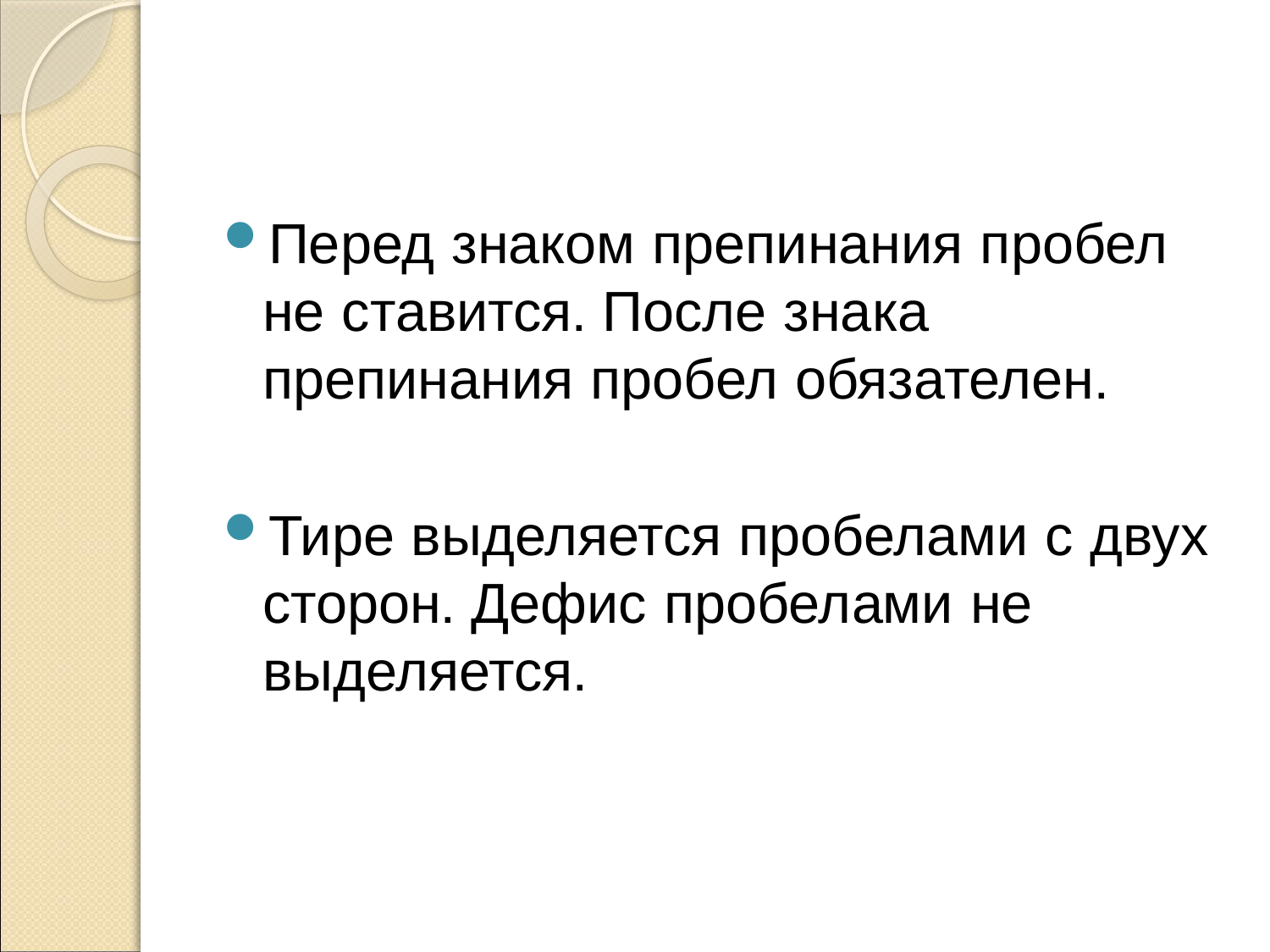

Перед знаком препинания пробел не ставится. После знака препинания пробел обязателен.

Тире выделяется пробелами с двух сторон. Дефис пробелами не выделяется.